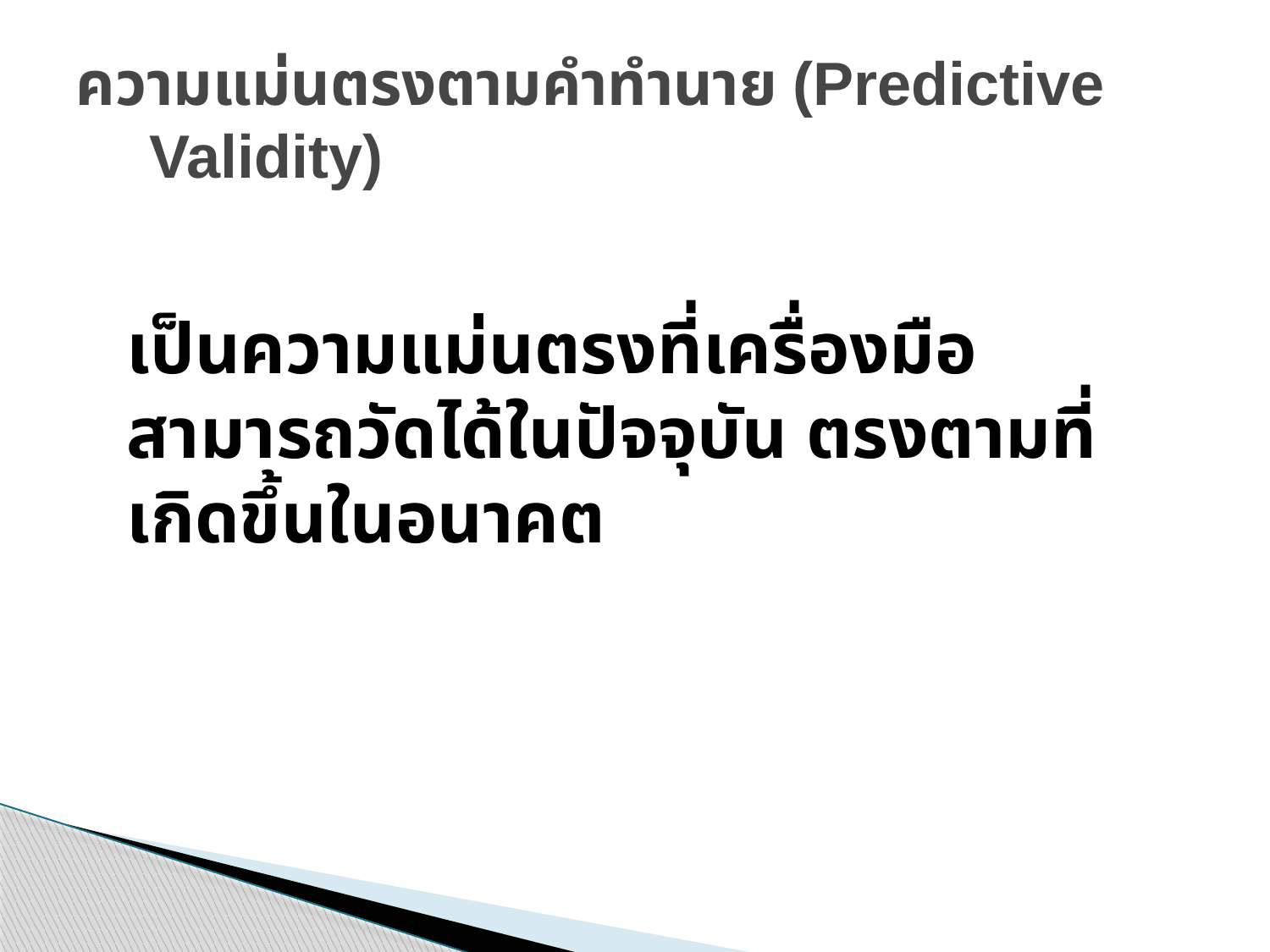

# ความแม่นตรงตามคำทำนาย (Predictive Validity)

	เป็นความแม่นตรงที่เครื่องมือสามารถวัดได้ในปัจจุบัน ตรงตามที่เกิดขึ้นในอนาคต